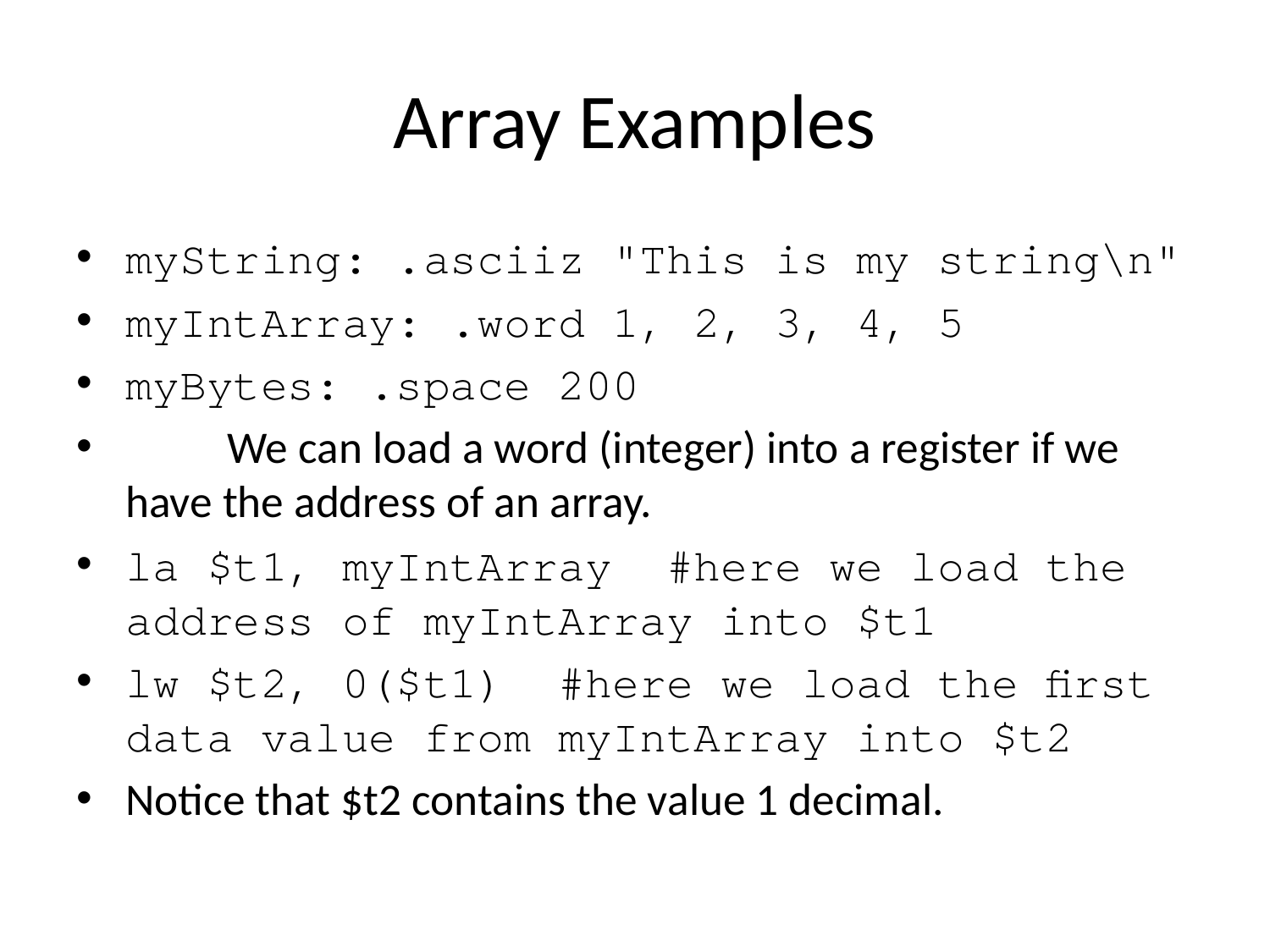

# Array Examples
myString: .asciiz "This is my string\n"
myIntArray: .word 1, 2, 3, 4, 5
myBytes: .space 200
	We can load a word (integer) into a register if we have the address of an array.
la $t1, myIntArray  #here we load the address of myIntArray into $t1
lw $t2, 0($t1)  #here we load the first data value from myIntArray into $t2
Notice that $t2 contains the value 1 decimal.